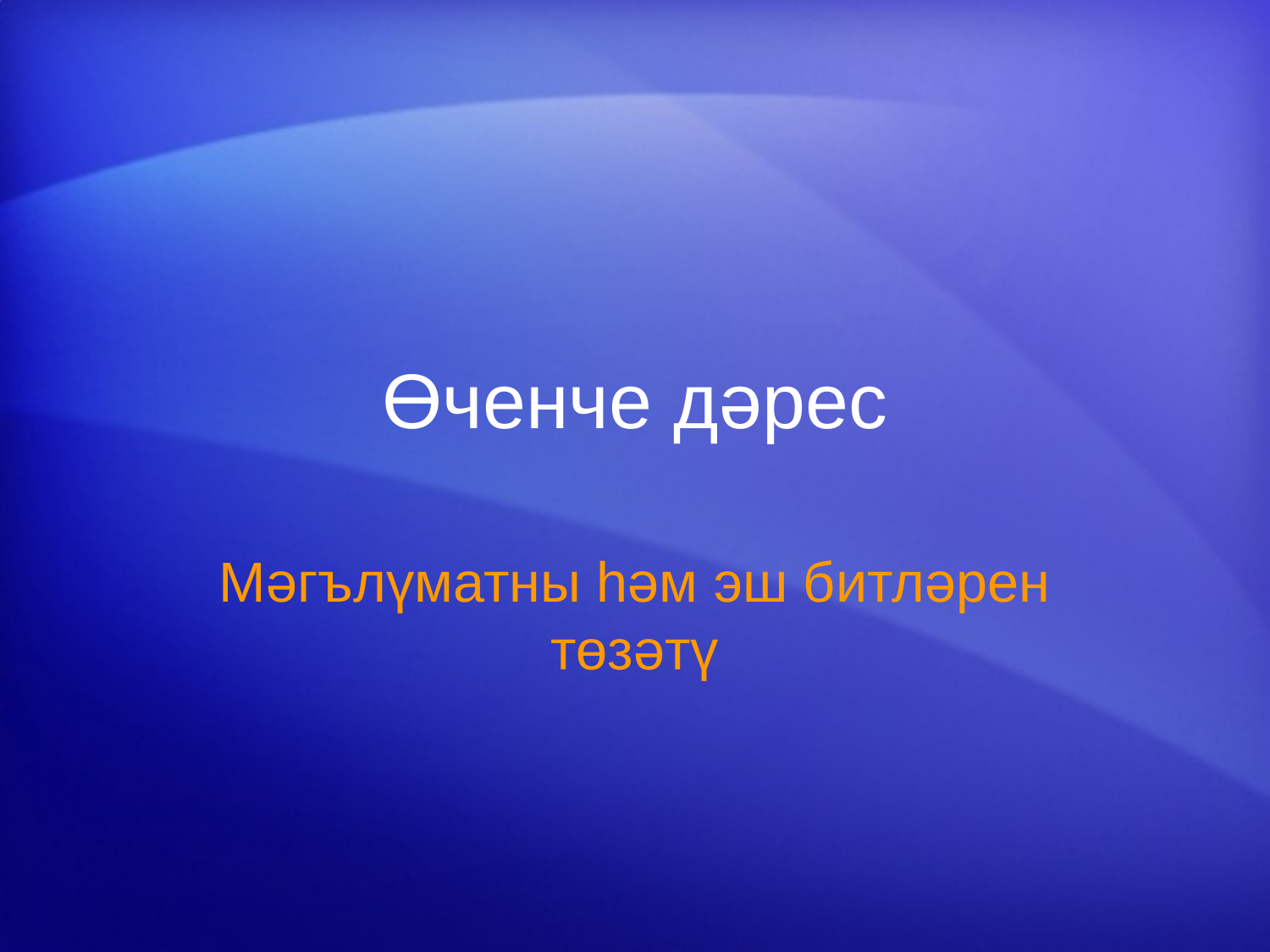

# Өченче дәрес
Мәгълүматны һәм эш битләрен төзәтү